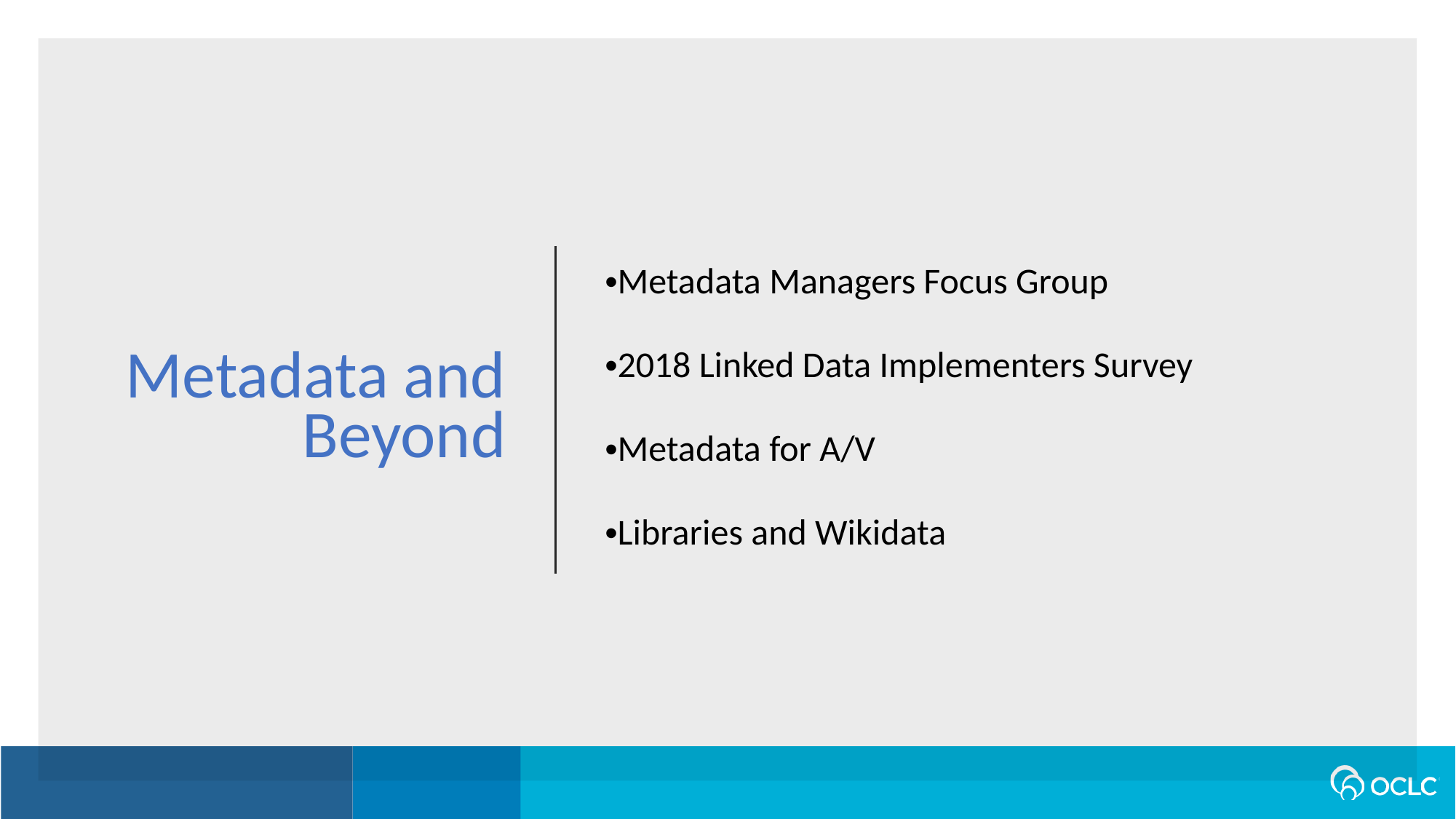

Metadata and Beyond
Metadata Managers Focus Group

2018 Linked Data Implementers Survey

Metadata for A/V

Libraries and Wikidata